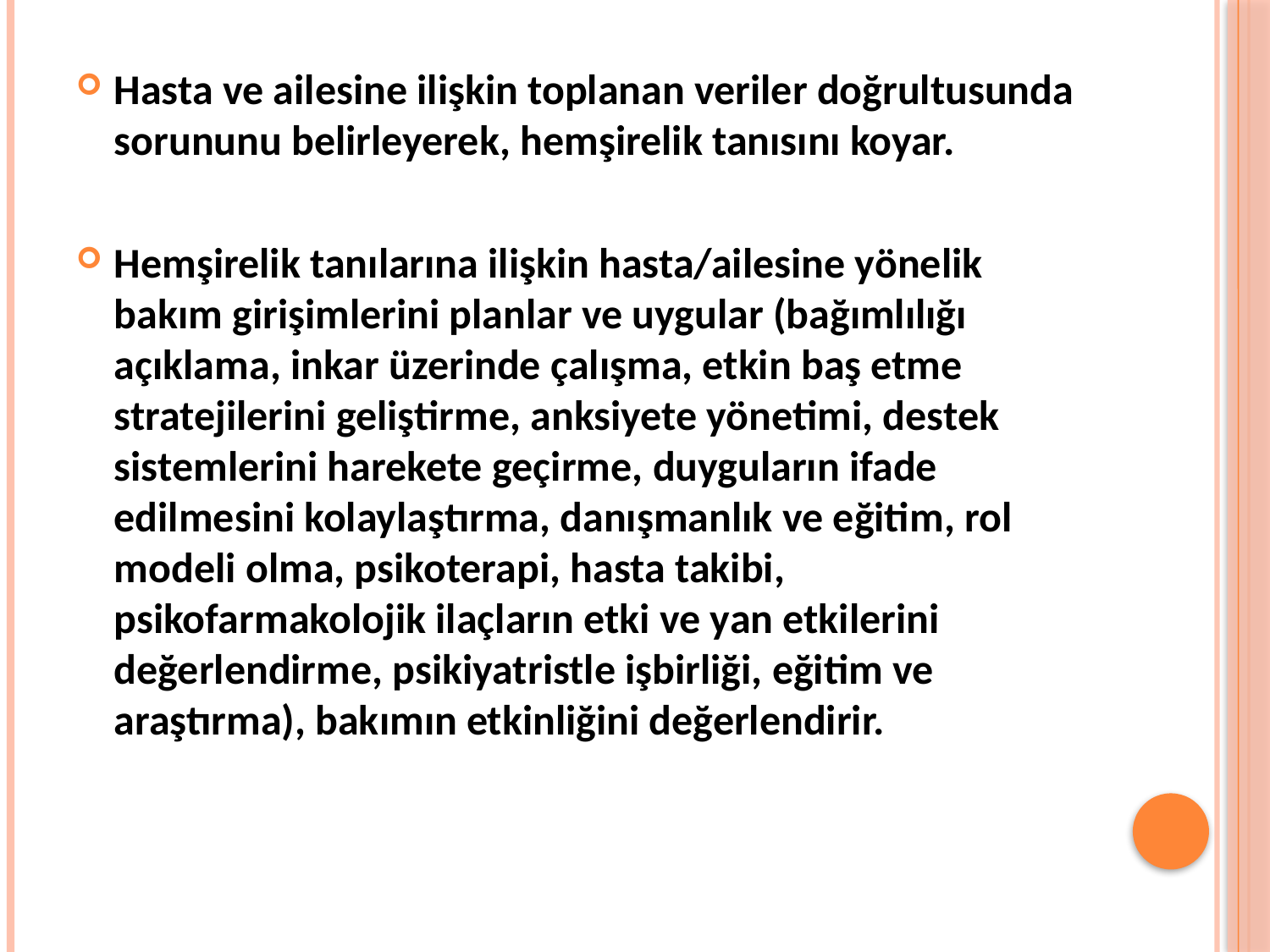

Hasta ve ailesine ilişkin toplanan veriler doğrultusunda sorununu belirleyerek, hemşirelik tanısını koyar.

Hemşirelik tanılarına ilişkin hasta/ailesine yönelik bakım girişimlerini planlar ve uygular (bağımlılığı açıklama, inkar üzerinde çalışma, etkin baş etme stratejilerini geliştirme, anksiyete yönetimi, destek sistemlerini harekete geçirme, duyguların ifade edilmesini kolaylaştırma, danışmanlık ve eğitim, rol modeli olma, psikoterapi, hasta takibi, psikofarmakolojik ilaçların etki ve yan etkilerini değerlendirme, psikiyatristle işbirliği, eğitim ve araştırma), bakımın etkinliğini değerlendirir.